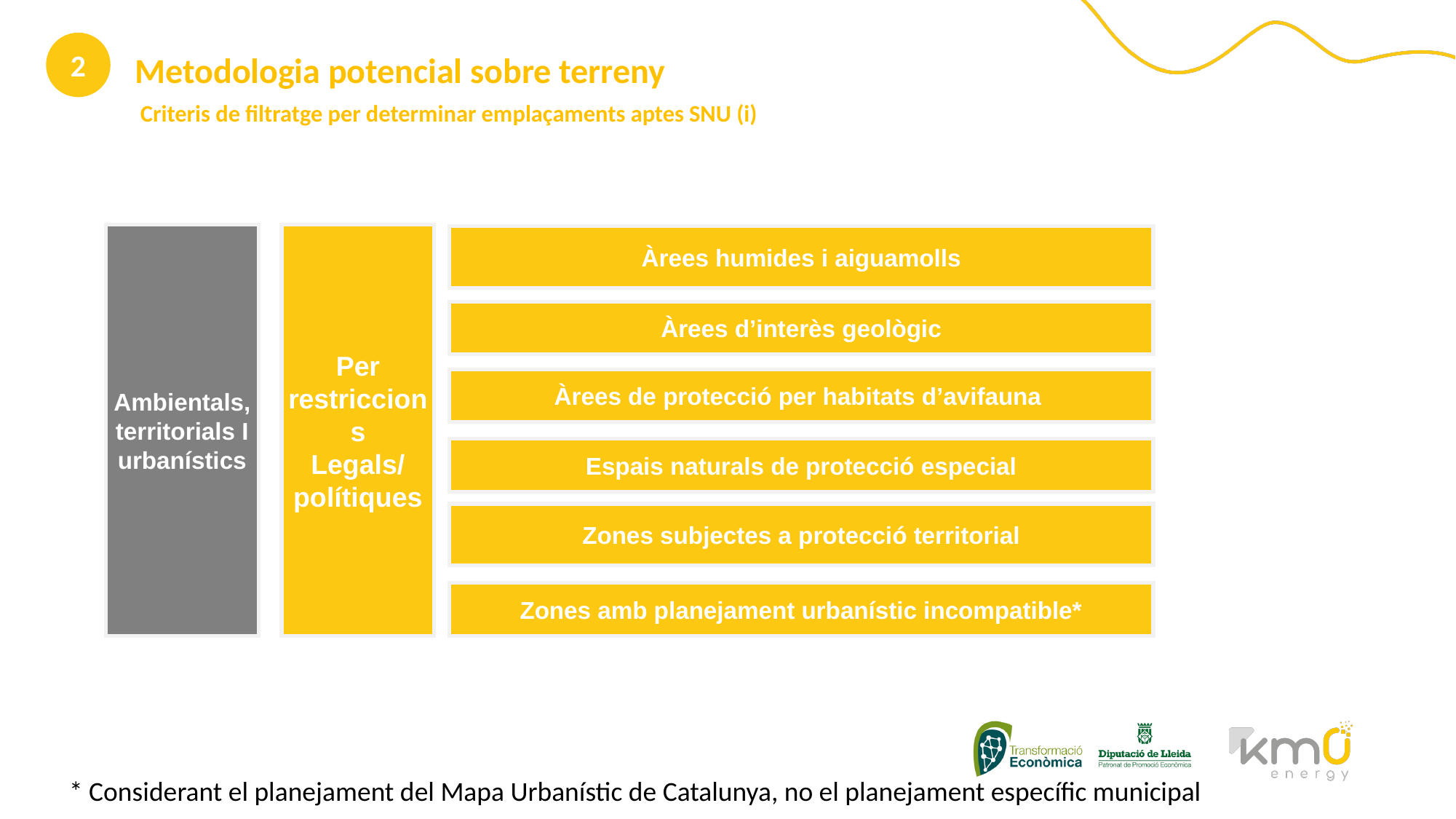

2
Metodologia potencial sobre terreny
 Criteris de filtratge per determinar emplaçaments aptes SNU (i)

Ambientals, territorials I urbanístics
Per restriccions
Legals/ polítiques
Àrees humides i aiguamolls
Àrees d’interès geològic
Àrees de protecció per habitats d’avifauna
Espais naturals de protecció especial
Zones subjectes a protecció territorial
Zones amb planejament urbanístic incompatible*

* Considerant el planejament del Mapa Urbanístic de Catalunya, no el planejament específic municipal